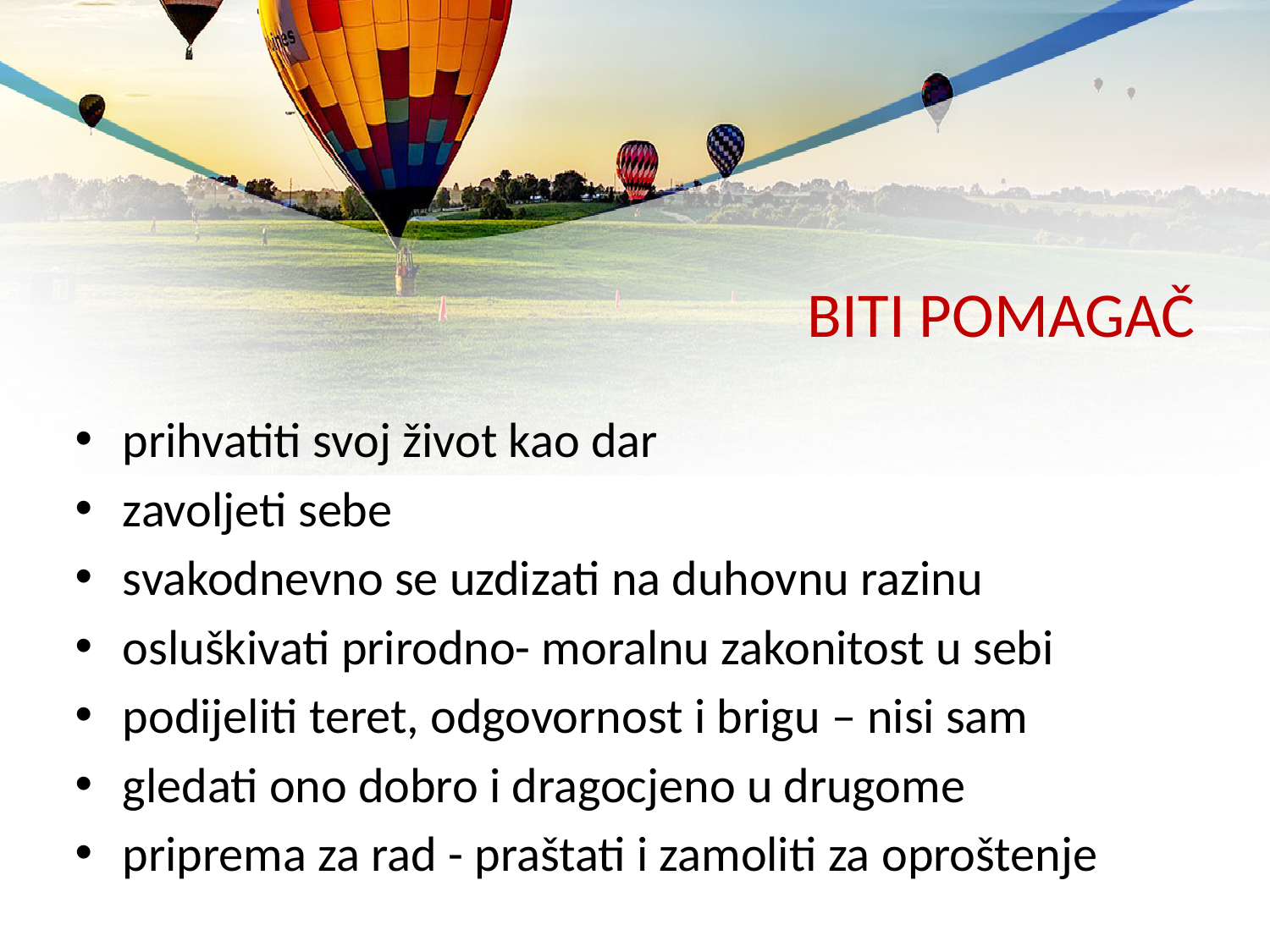

# BITI POMAGAČ
prihvatiti svoj život kao dar
zavoljeti sebe
svakodnevno se uzdizati na duhovnu razinu
osluškivati prirodno- moralnu zakonitost u sebi
podijeliti teret, odgovornost i brigu – nisi sam
gledati ono dobro i dragocjeno u drugome
priprema za rad - praštati i zamoliti za oproštenje